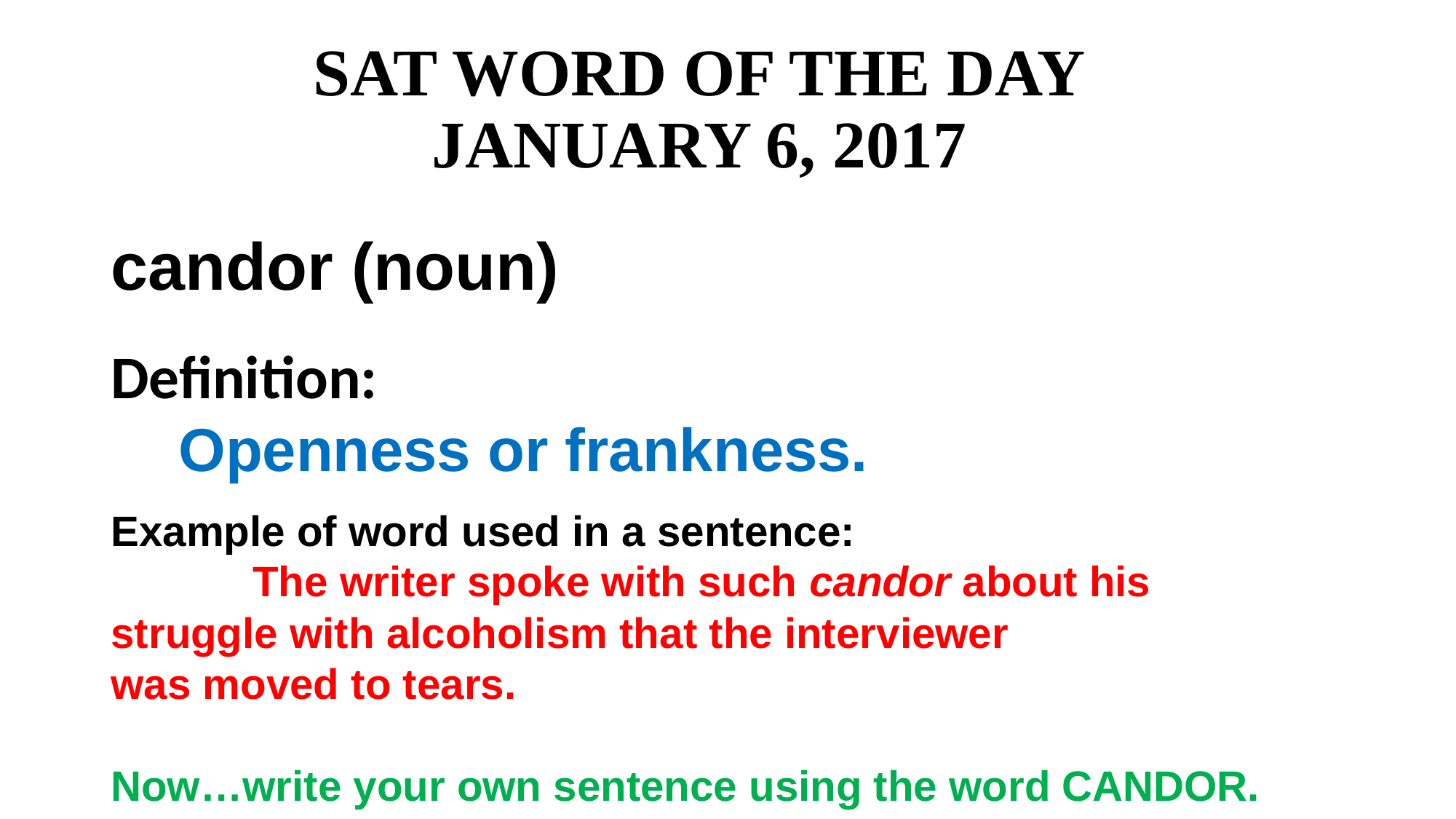

# SAT WORD OF THE DAY JANUARY 6, 2017
candor (noun)

Definition:
    Openness or frankness.

Example of word used in a sentence:
            The writer spoke with such candor about his
struggle with alcoholism that the interviewer
was moved to tears.

Now…write your own sentence using the word CANDOR.